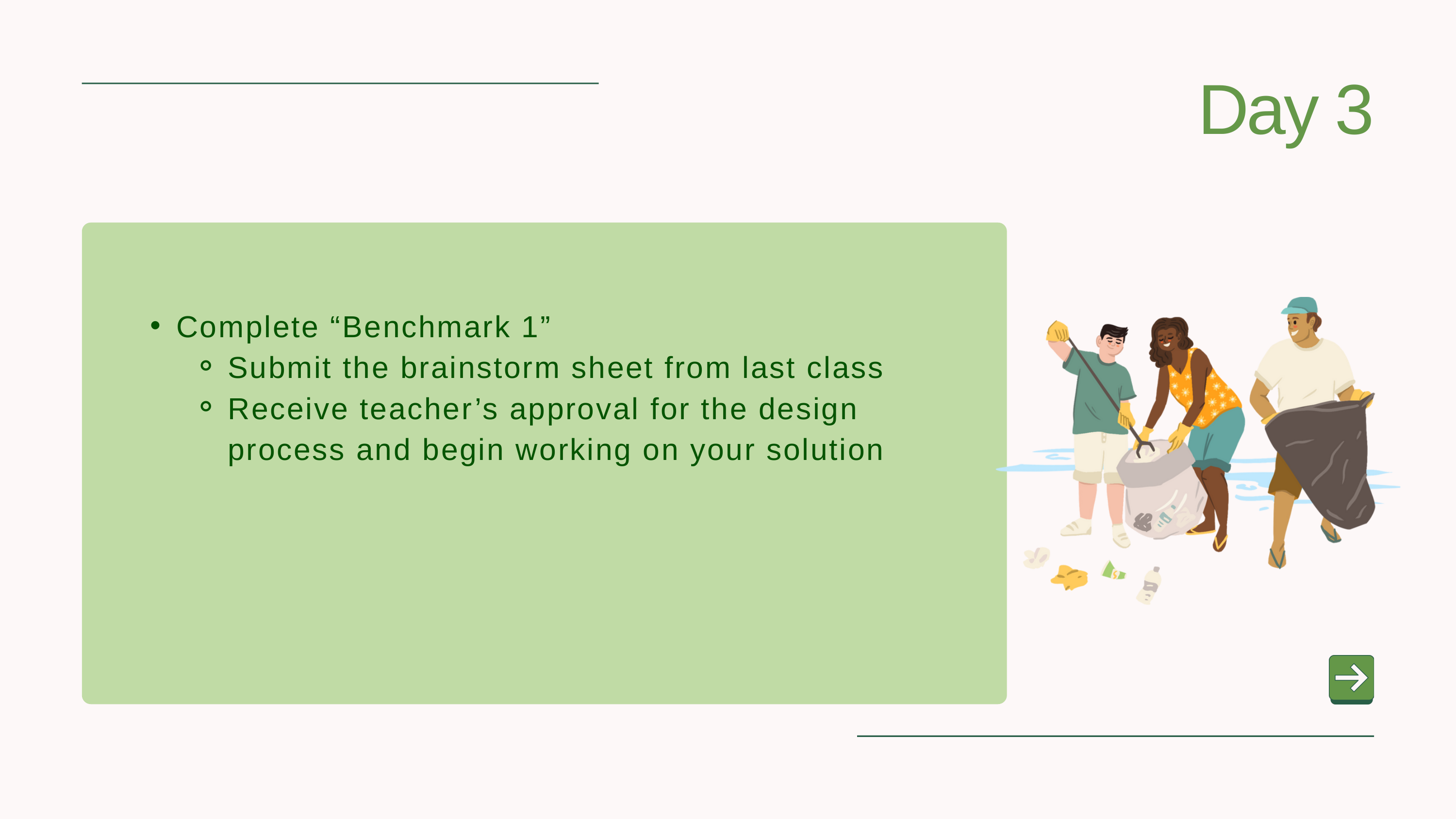

Day 3

Complete “Benchmark 1”
Submit the brainstorm sheet from last class
Receive teacher’s approval for the design process and begin working on your solution